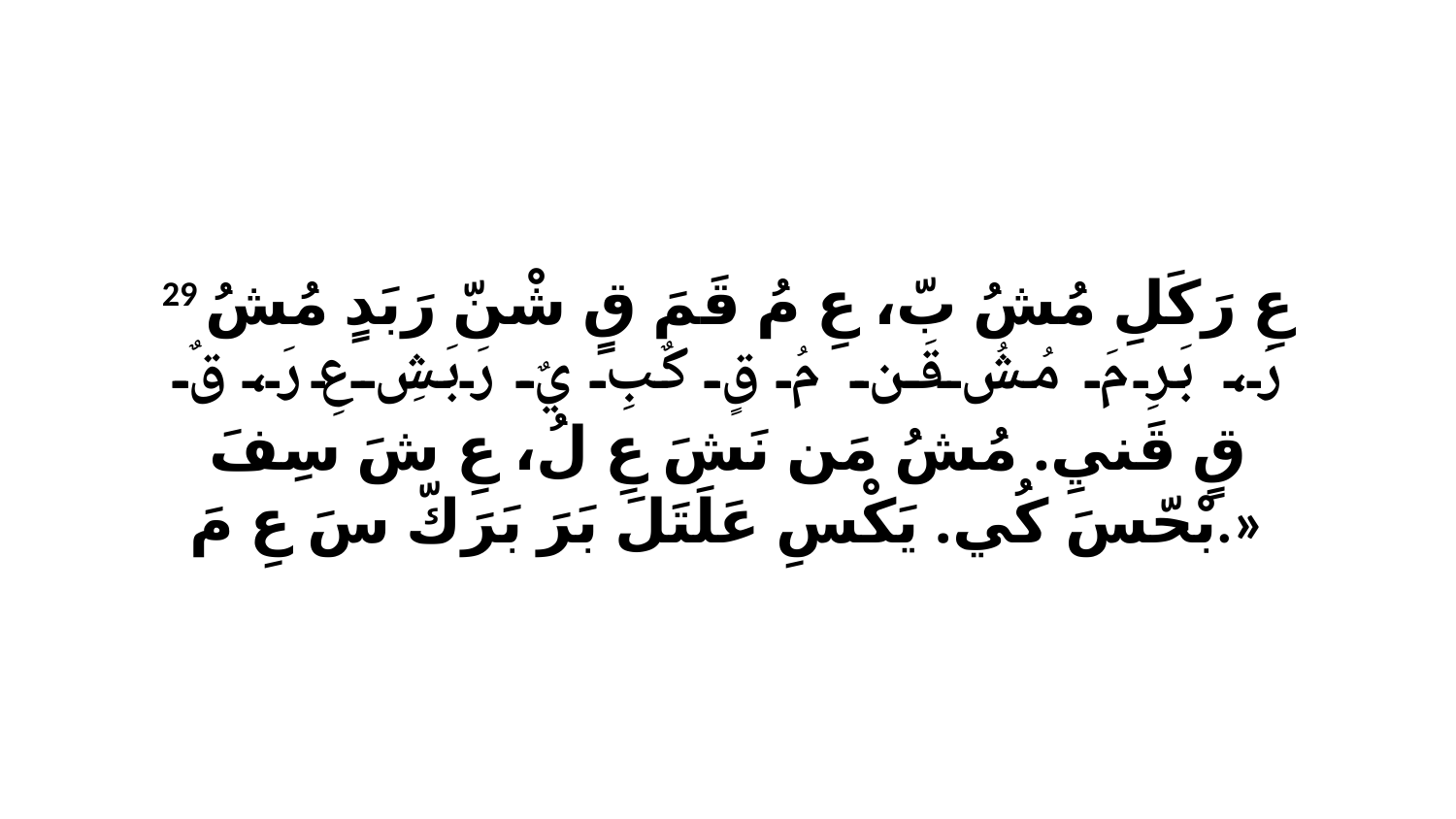

29 عِ رَكَلِ مُشُ بّ، عِ مُ قَمَ قٍ شْنّ رَبَدٍ مُشُ رَ، بَرِ مَ مُشُ قَن مُ قٍ كٌبِ يٌ رَبَشِ عِ رَ، قٌ قٍ قَنيِ. مُشُ مَن نَشَ عِ لُ، عِ شَ سِفَ بْحّسَ كُي. يَكْسِ عَلَتَلَ بَرَ بَرَكّ سَ عِ مَ.»